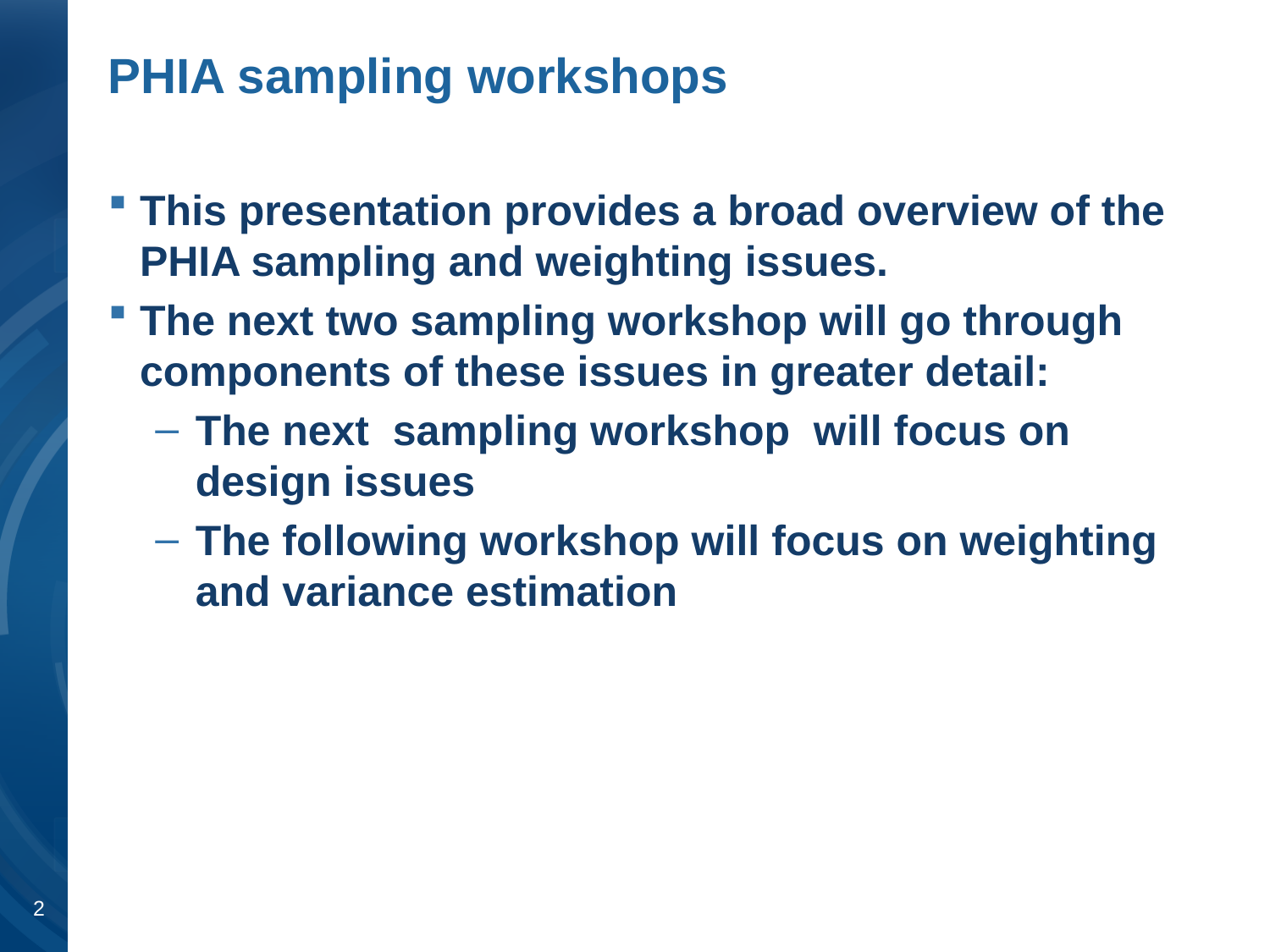

# PHIA sampling workshops
This presentation provides a broad overview of the PHIA sampling and weighting issues.
The next two sampling workshop will go through components of these issues in greater detail:
The next  sampling workshop  will focus on design issues
The following workshop will focus on weighting and variance estimation
2